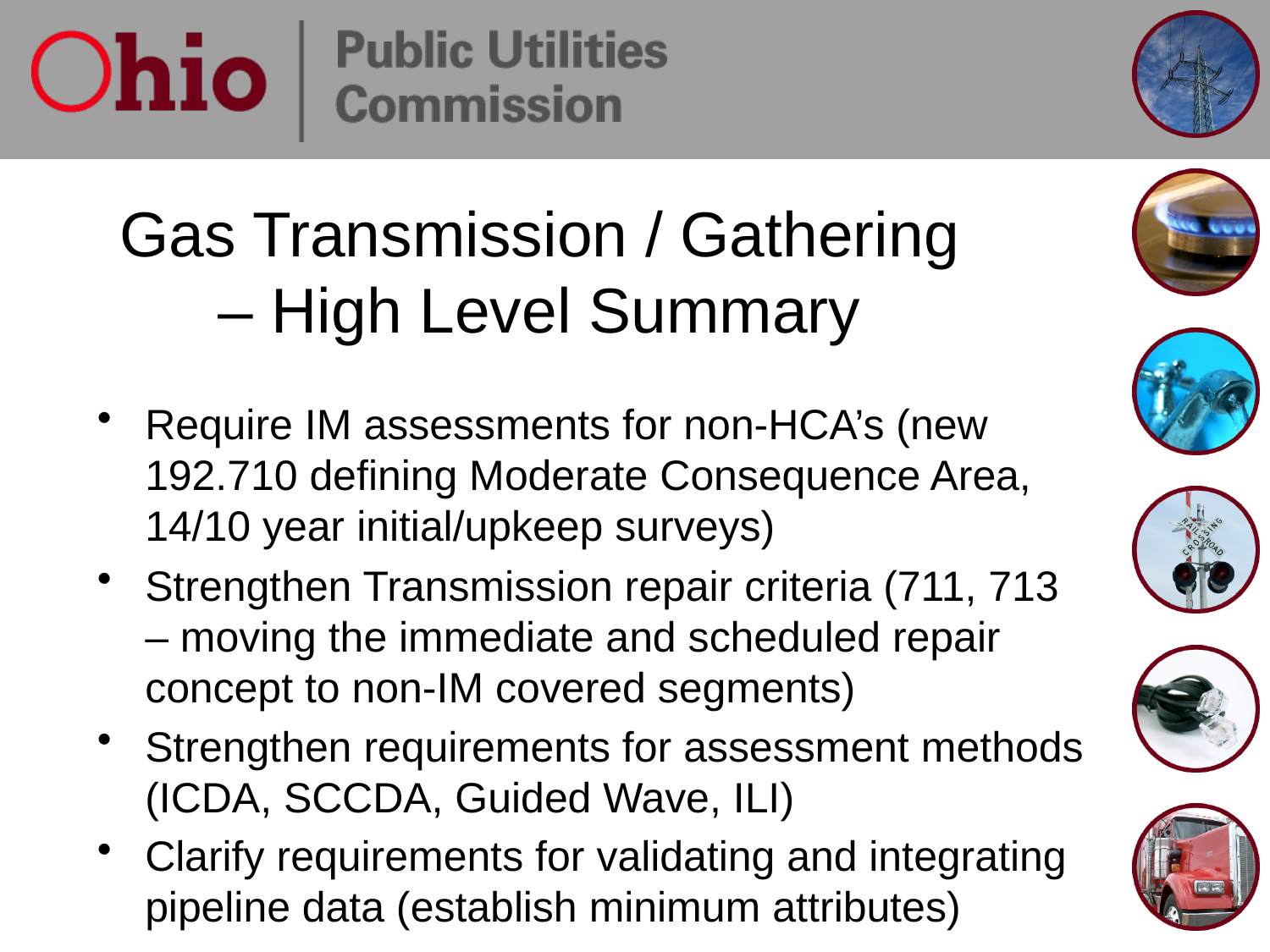

# Gas Transmission / Gathering – High Level Summary
Require IM assessments for non-HCA’s (new 192.710 defining Moderate Consequence Area, 14/10 year initial/upkeep surveys)
Strengthen Transmission repair criteria (711, 713 – moving the immediate and scheduled repair concept to non-IM covered segments)
Strengthen requirements for assessment methods (ICDA, SCCDA, Guided Wave, ILI)
Clarify requirements for validating and integrating pipeline data (establish minimum attributes)